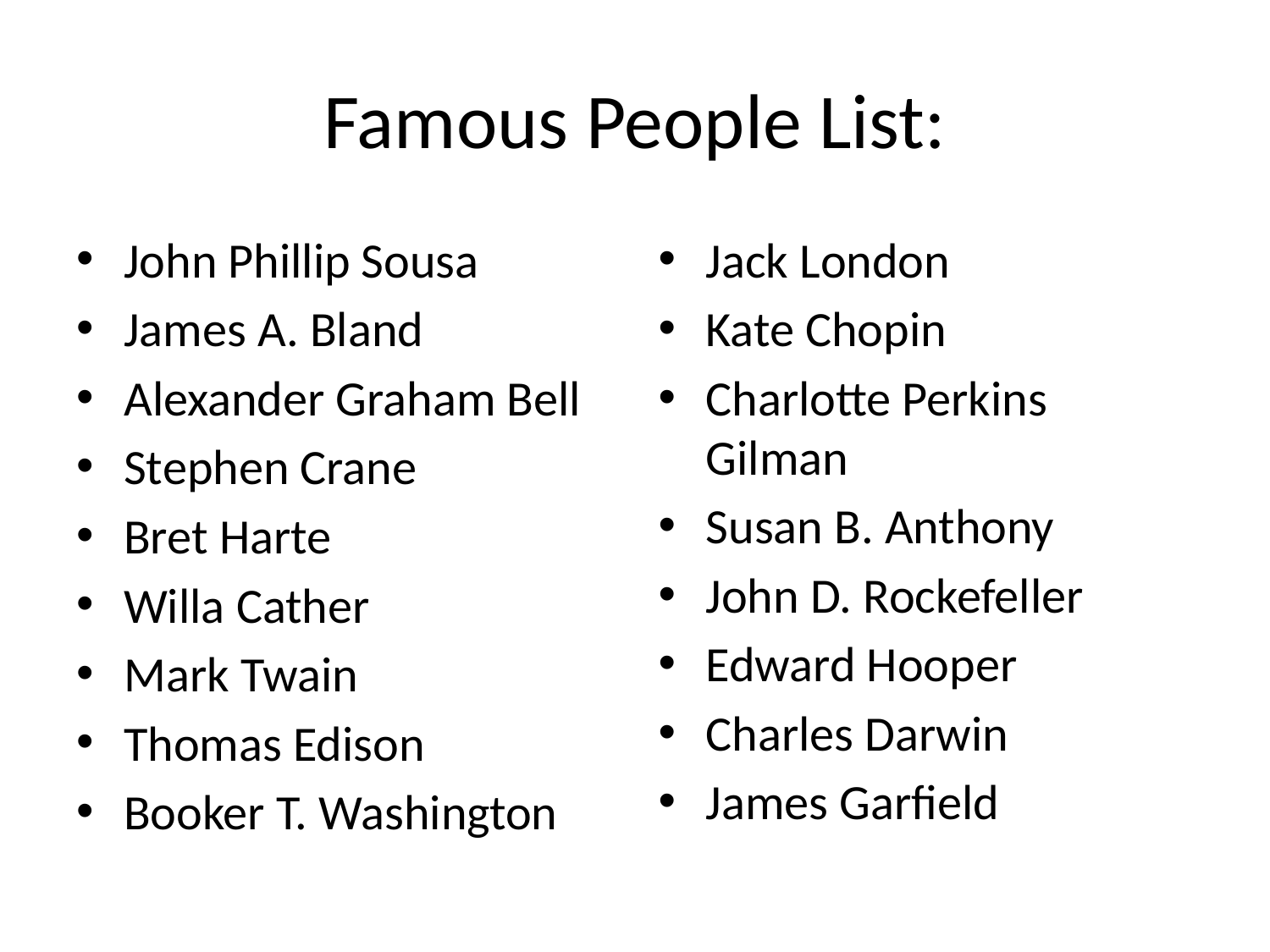

# Famous People List:
John Phillip Sousa
James A. Bland
Alexander Graham Bell
Stephen Crane
Bret Harte
Willa Cather
Mark Twain
Thomas Edison
Booker T. Washington
Jack London
Kate Chopin
Charlotte Perkins Gilman
Susan B. Anthony
John D. Rockefeller
Edward Hooper
Charles Darwin
James Garfield